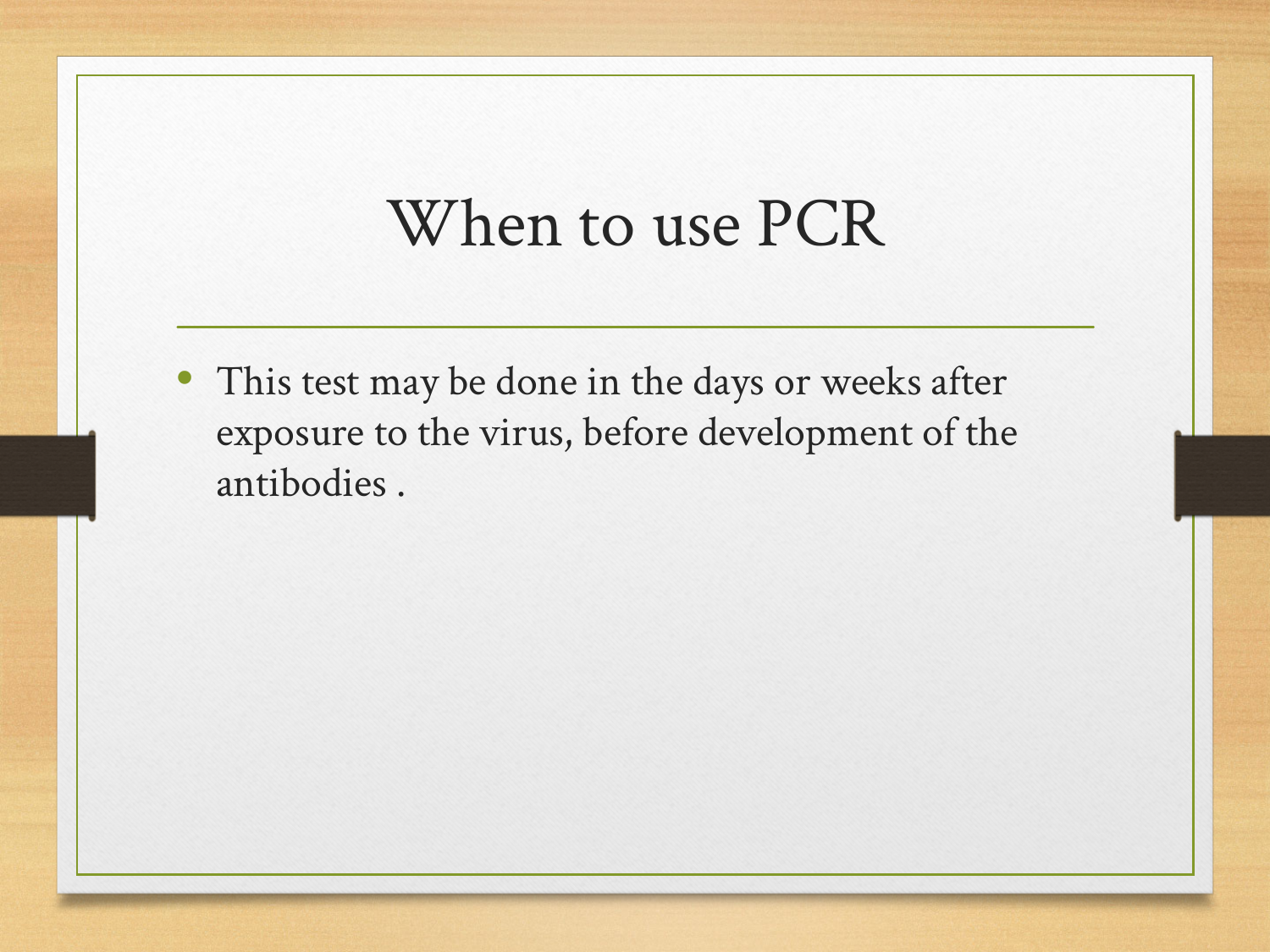

# When to use PCR
This test may be done in the days or weeks after exposure to the virus, before development of the antibodies .